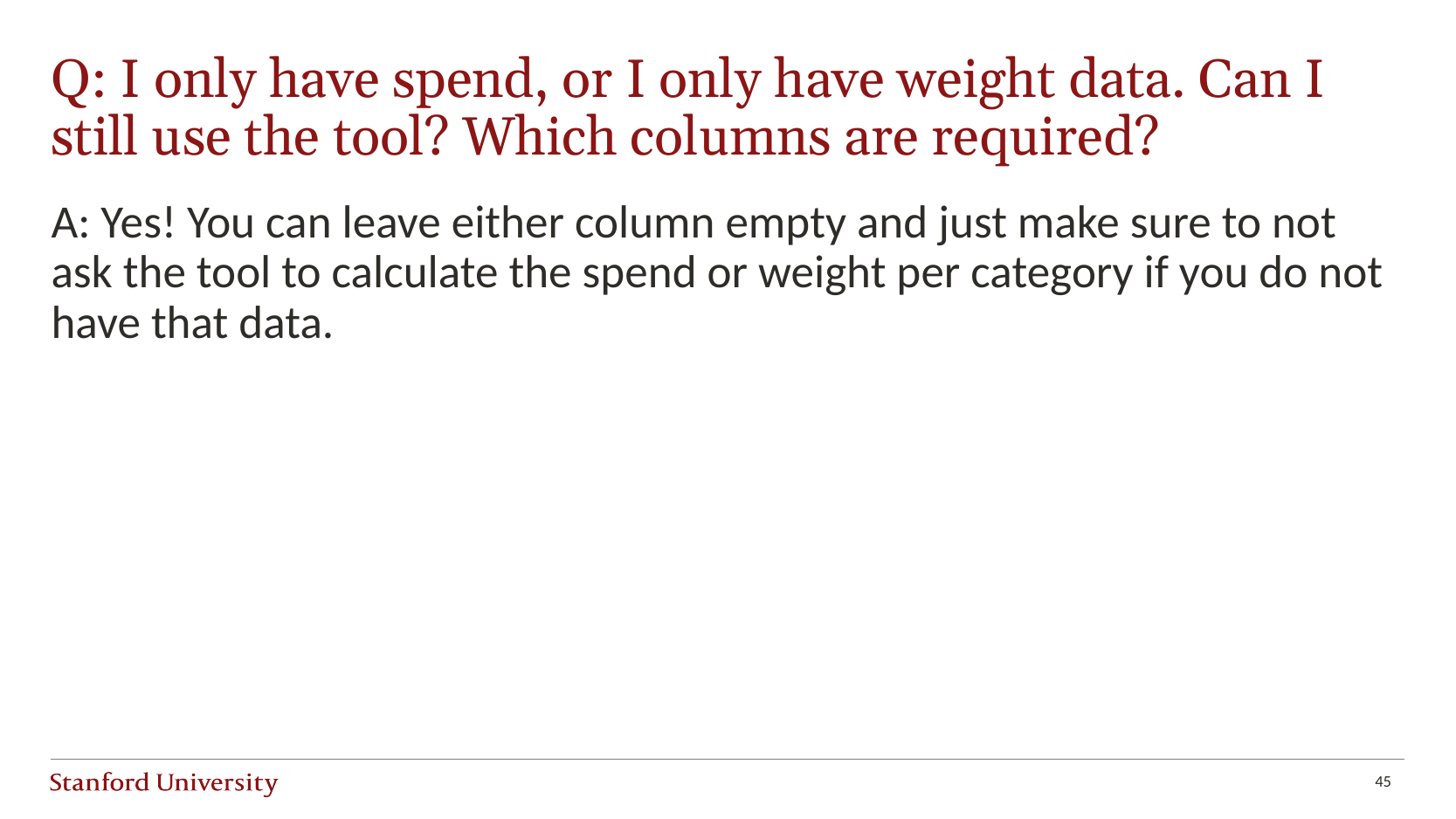

# Q: I only have spend, or I only have weight data. Can I still use the tool? Which columns are required?
A: Yes! You can leave either column empty and just make sure to not ask the tool to calculate the spend or weight per category if you do not have that data.
45